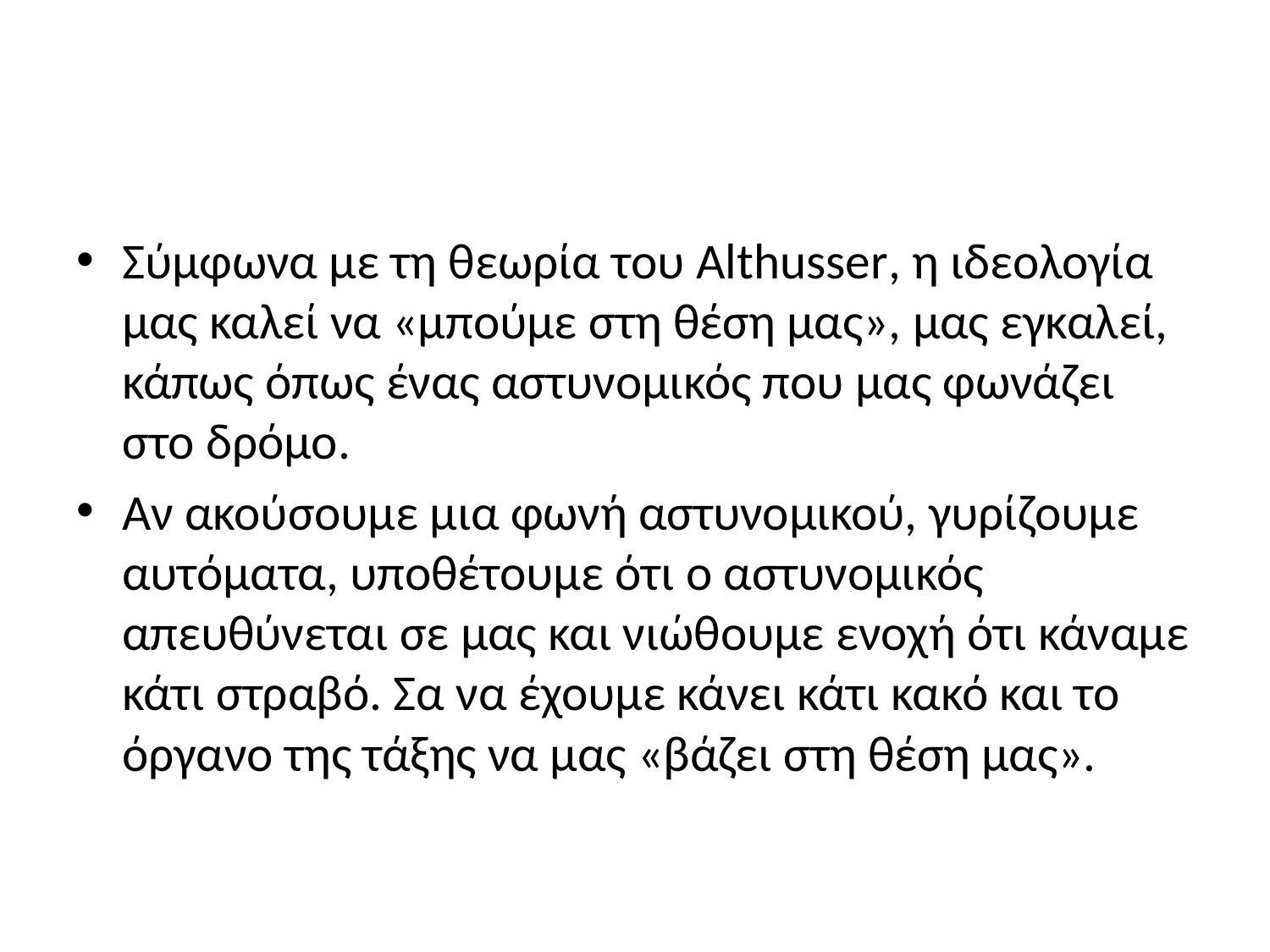

#
Σύμφωνα με τη θεωρία του Althusser, η ιδεολογία μας καλεί να «μπούμε στη θέση μας», μας εγκαλεί, κάπως όπως ένας αστυνομικός που μας φωνάζει στο δρόμο.
Αν ακούσουμε μια φωνή αστυνομικού, γυρίζουμε αυτόματα, υποθέτουμε ότι ο αστυνομικός απευθύνεται σε μας και νιώθουμε ενοχή ότι κάναμε κάτι στραβό. Σα να έχουμε κάνει κάτι κακό και το όργανο της τάξης να μας «βάζει στη θέση μας».